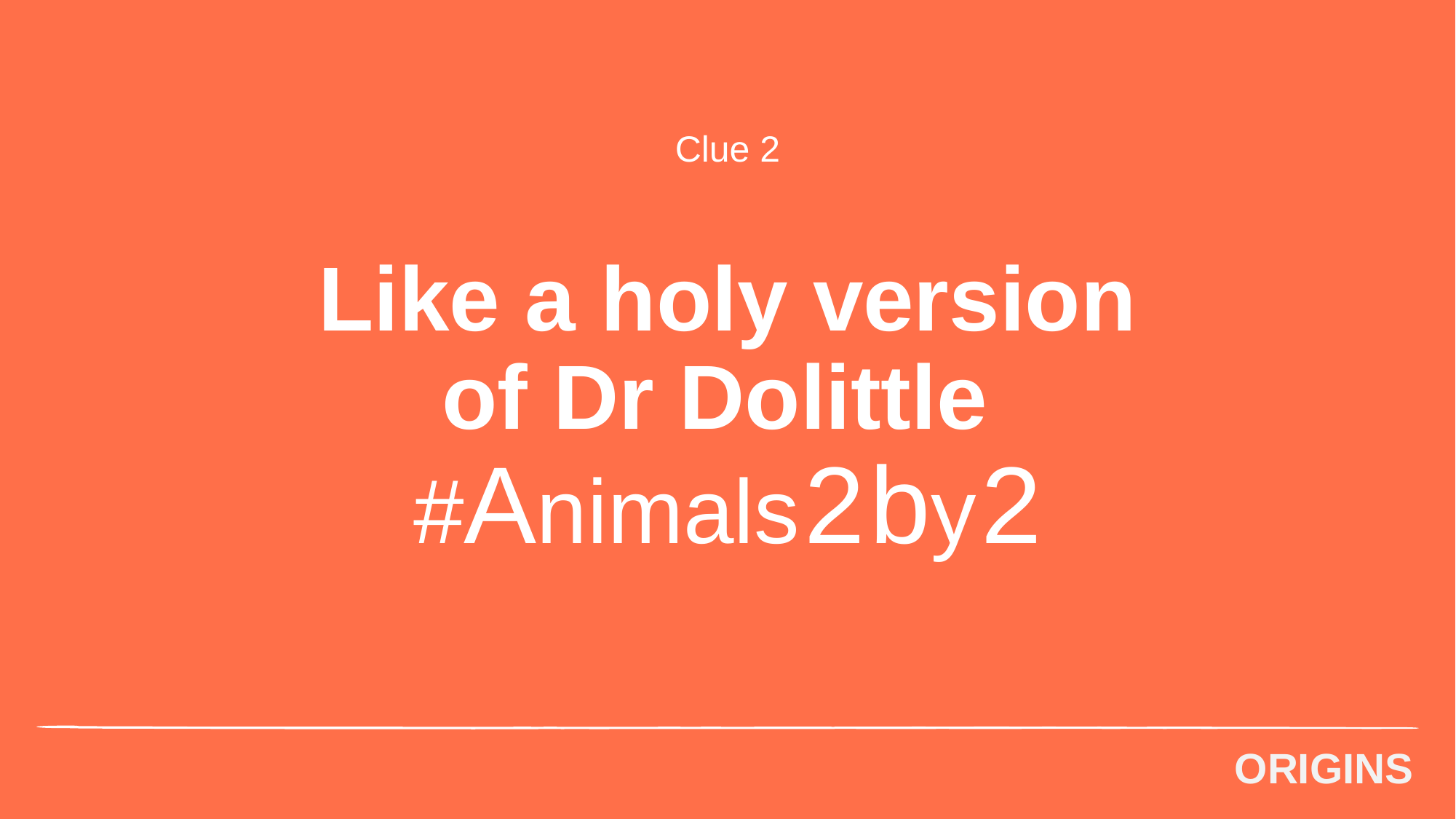

Clue 2
# Like a holy version of Dr Dolittle #Animals 2 by 2
ORIGINS